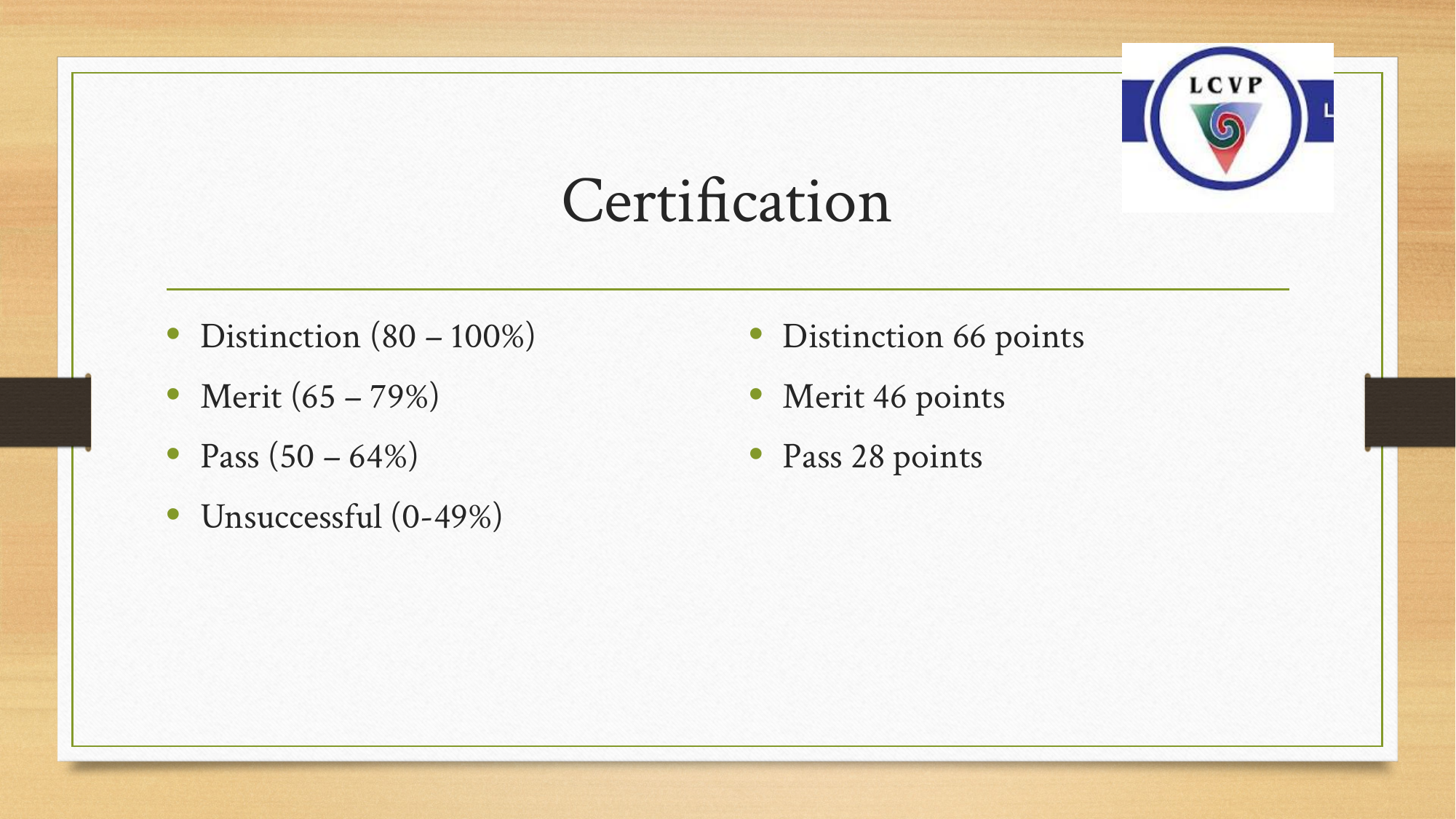

# Certification
Distinction (80 – 100%)
Merit (65 – 79%)
Pass (50 – 64%)
Unsuccessful (0-49%)
Distinction 66 points
Merit 46 points
Pass 28 points